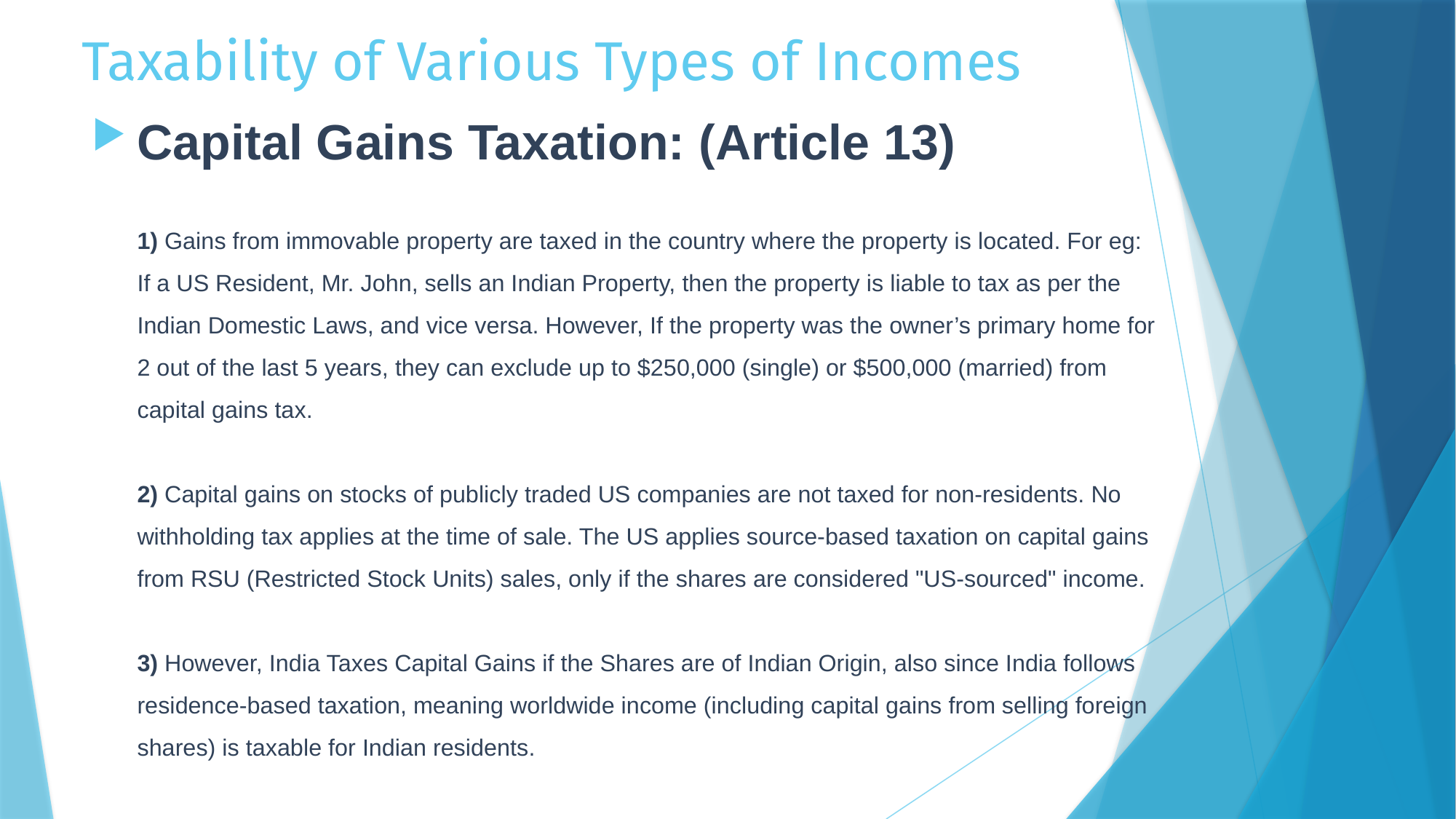

# Taxability of Various Types of Incomes
Capital Gains Taxation: (Article 13)
1) Gains from immovable property are taxed in the country where the property is located. For eg: If a US Resident, Mr. John, sells an Indian Property, then the property is liable to tax as per the Indian Domestic Laws, and vice versa. However, If the property was the owner’s primary home for 2 out of the last 5 years, they can exclude up to $250,000 (single) or $500,000 (married) from capital gains tax.
2) Capital gains on stocks of publicly traded US companies are not taxed for non-residents. No withholding tax applies at the time of sale. The US applies source-based taxation on capital gains from RSU (Restricted Stock Units) sales, only if the shares are considered "US-sourced" income.
3) However, India Taxes Capital Gains if the Shares are of Indian Origin, also since India follows residence-based taxation, meaning worldwide income (including capital gains from selling foreign shares) is taxable for Indian residents.